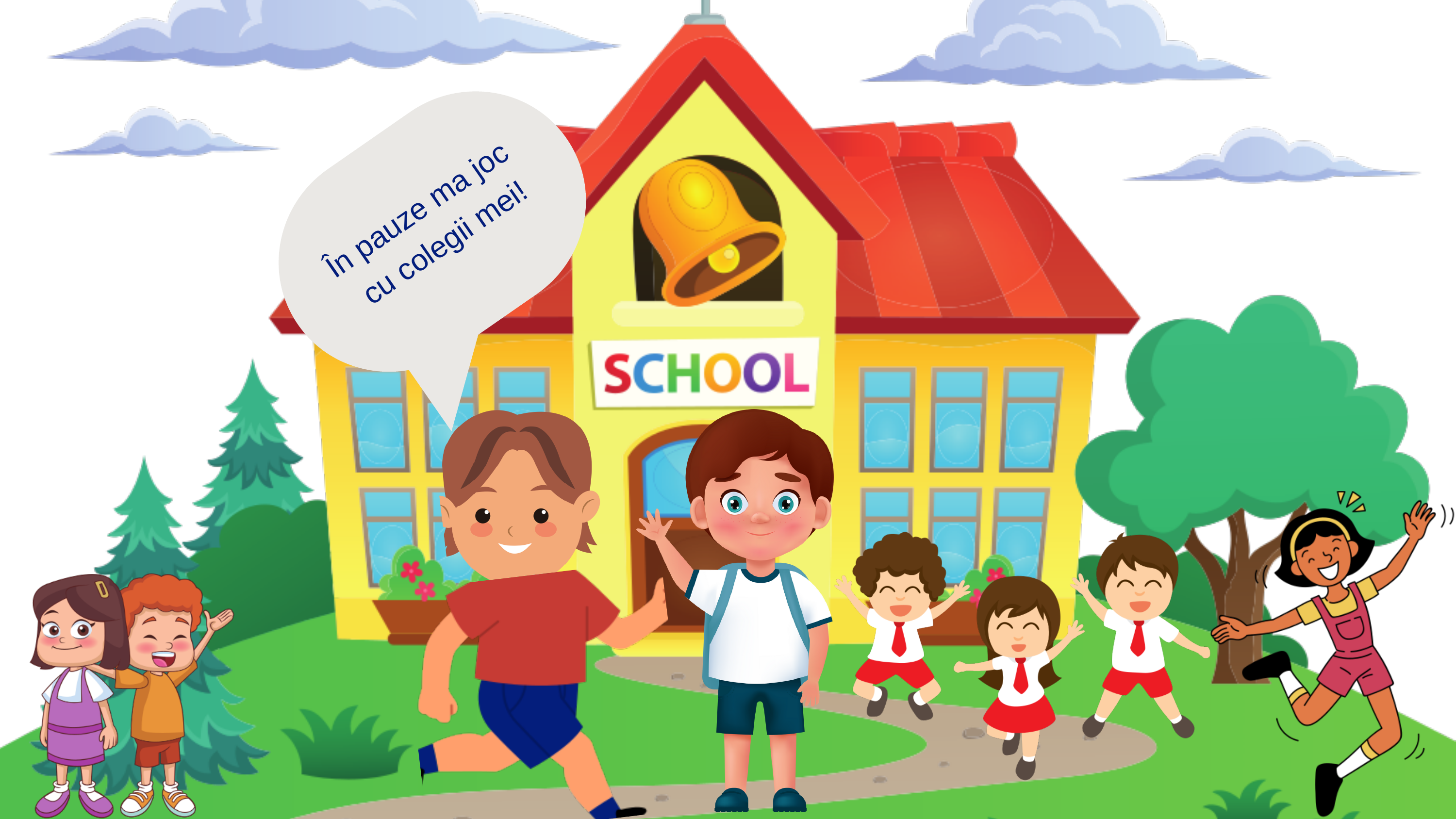

În pauze ma joc
 cu colegii mei!